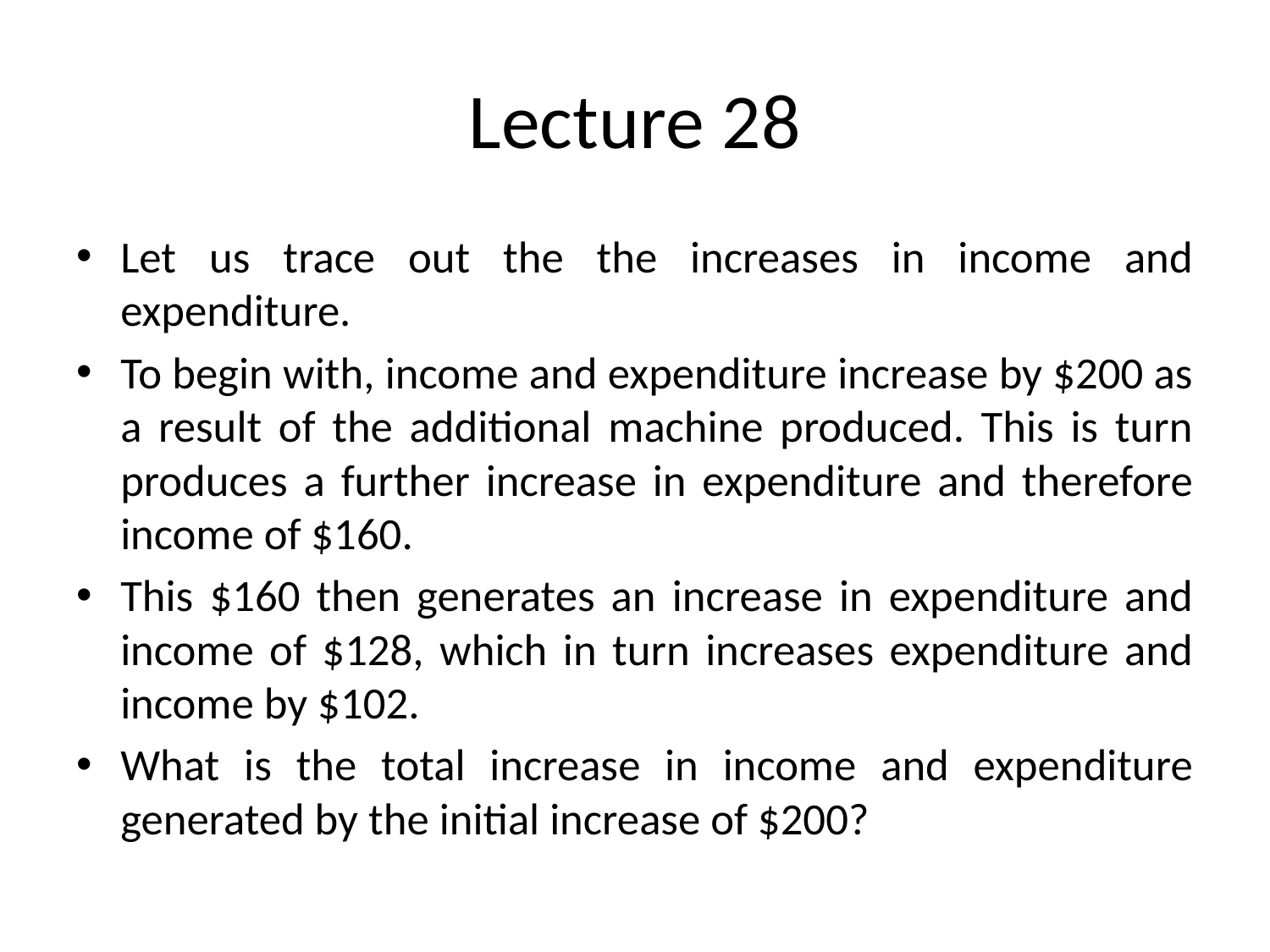

# Lecture 28
Let us trace out the the increases in income and expenditure.
To begin with, income and expenditure increase by $200 as a result of the additional machine produced. This is turn produces a further increase in expenditure and therefore income of $160.
This $160 then generates an increase in expenditure and income of $128, which in turn increases expenditure and income by $102.
What is the total increase in income and expenditure generated by the initial increase of $200?